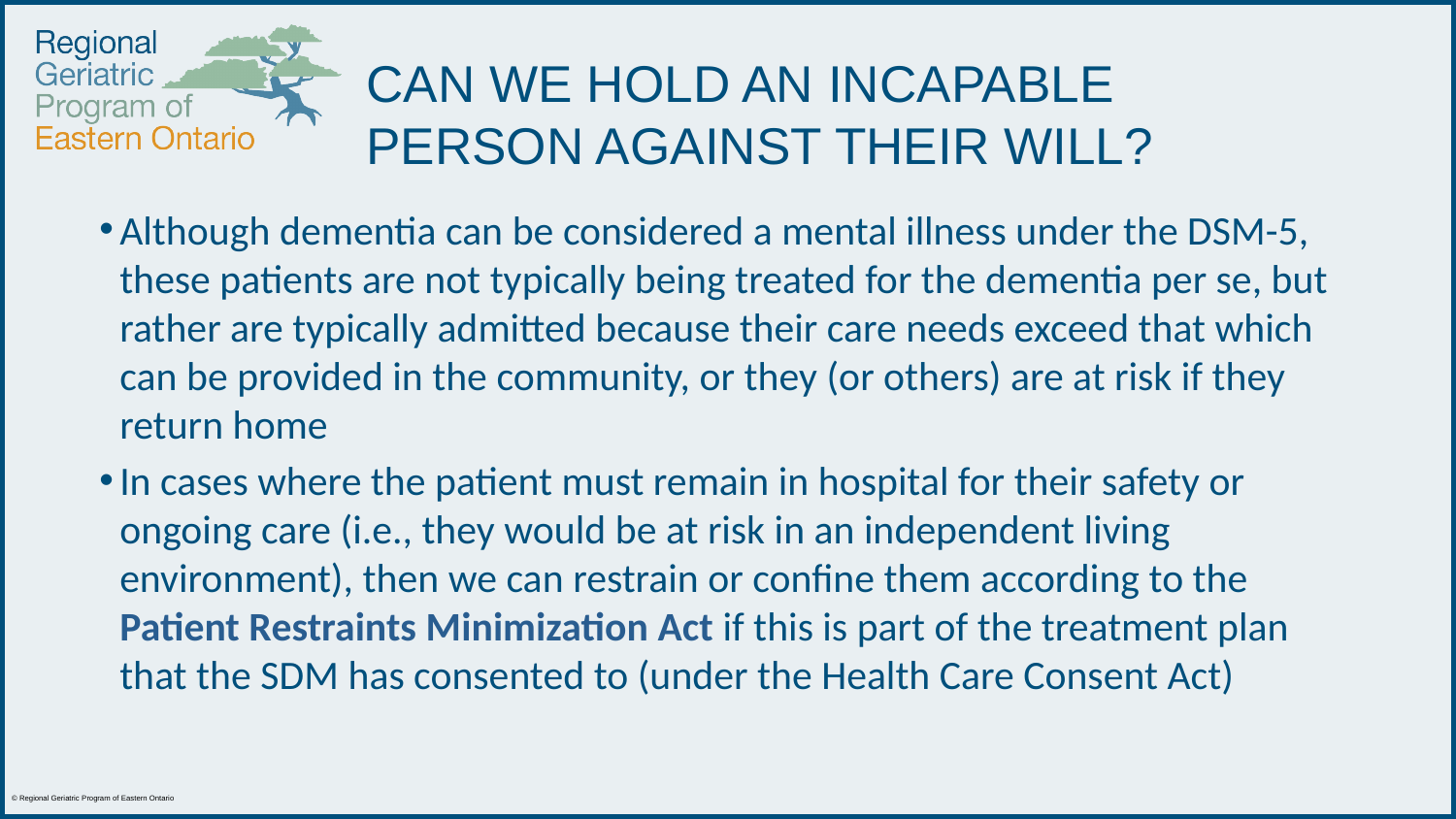

# CAN WE HOLD AN INCAPABLE PERSON AGAINST THEIR WILL?
Although dementia can be considered a mental illness under the DSM-5, these patients are not typically being treated for the dementia per se, but rather are typically admitted because their care needs exceed that which can be provided in the community, or they (or others) are at risk if they return home
In cases where the patient must remain in hospital for their safety or ongoing care (i.e., they would be at risk in an independent living environment), then we can restrain or confine them according to the Patient Restraints Minimization Act if this is part of the treatment plan that the SDM has consented to (under the Health Care Consent Act)